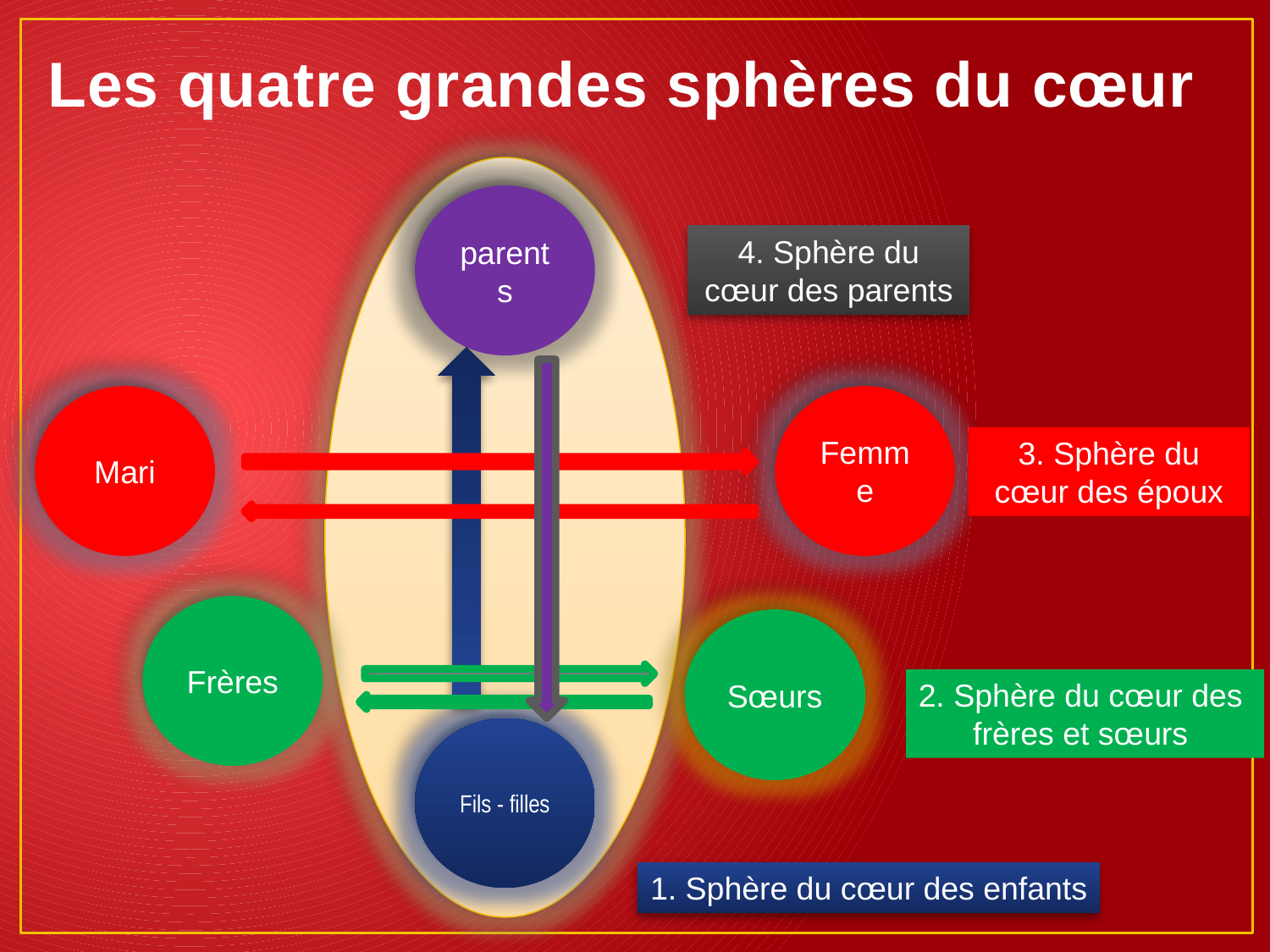

# Les quatre grandes sphères du cœur

parents

4. Sphère du cœur des parents

Mari
Femme
3. Sphère du cœur des époux

Frères
Sœurs
2. Sphère du cœur des
frères et sœurs
Fils - filles
1. Sphère du cœur des enfants